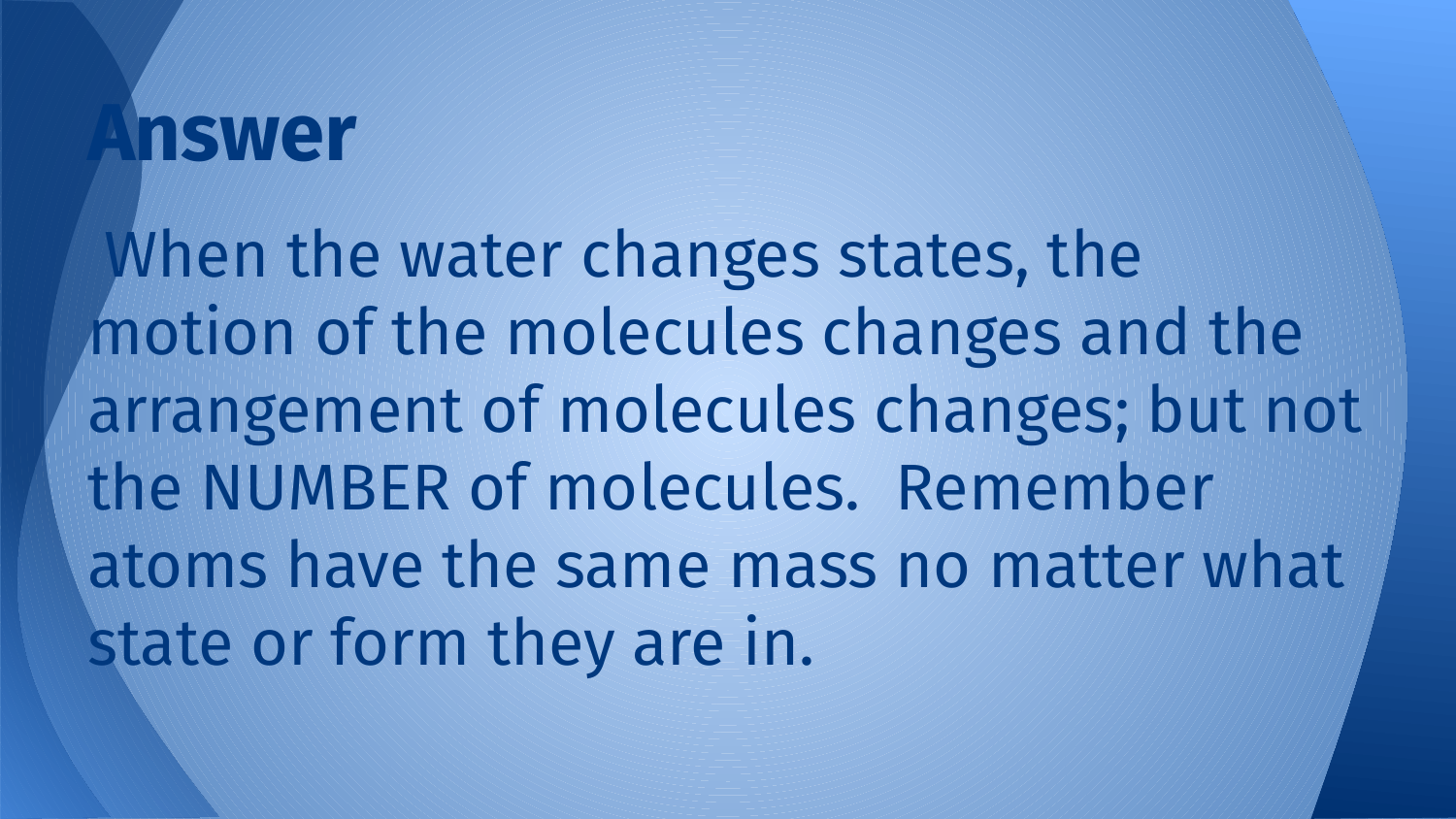

# Answer
 When the water changes states, the motion of the molecules changes and the arrangement of molecules changes; but not the NUMBER of molecules.  Remember atoms have the same mass no matter what state or form they are in.